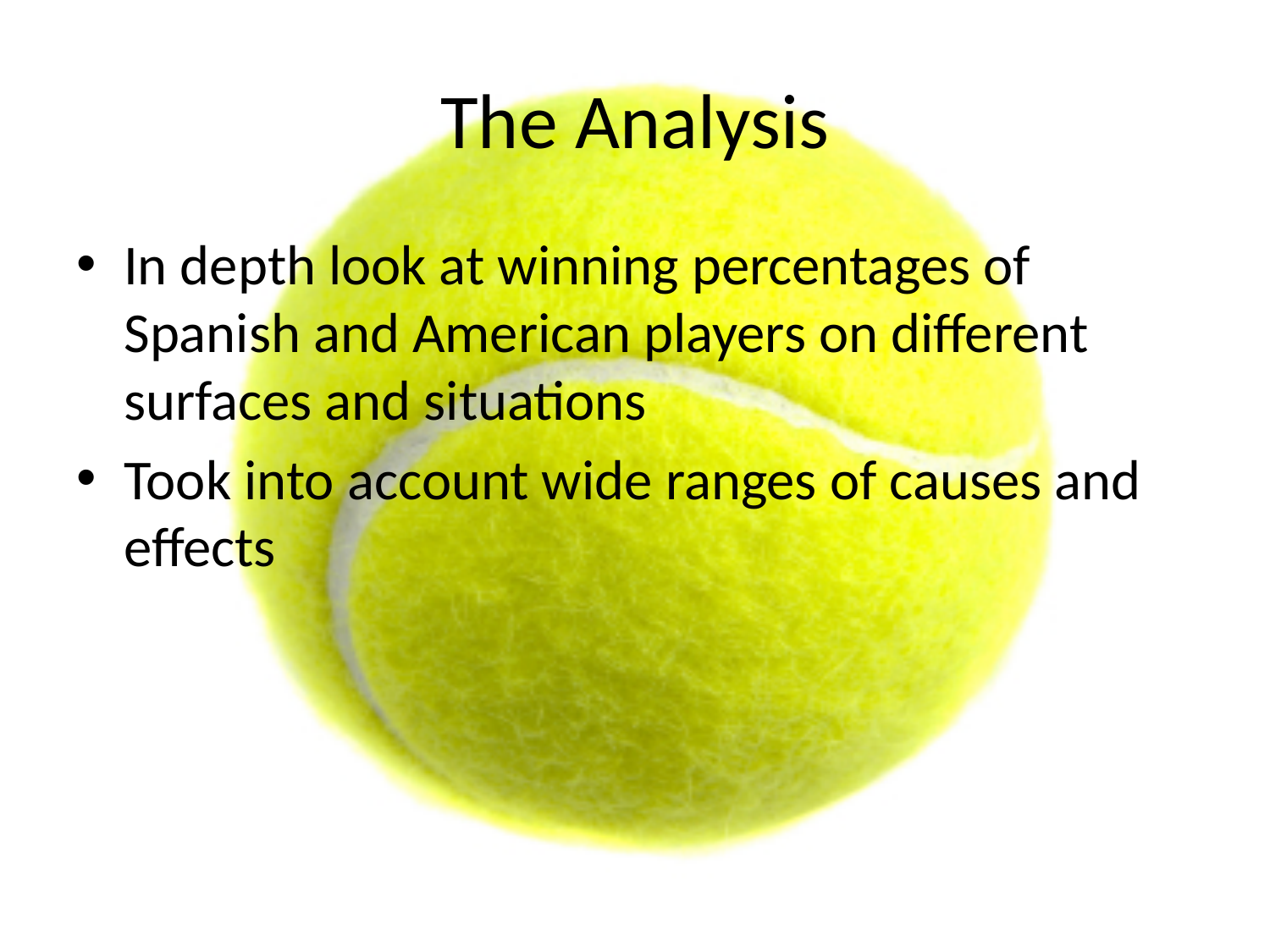

# The Analysis
In depth look at winning percentages of Spanish and American players on different surfaces and situations
Took into account wide ranges of causes and effects